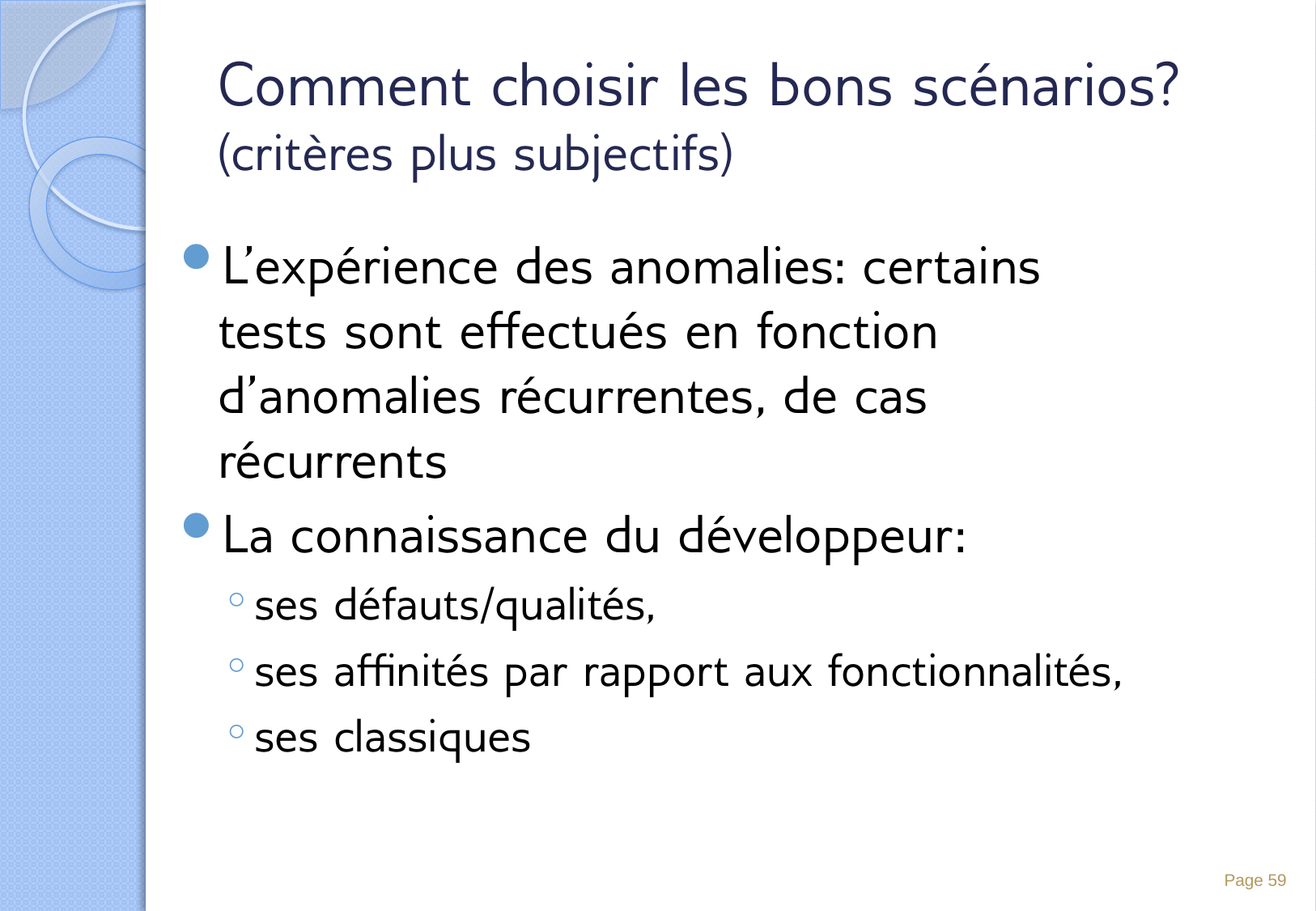

# Comment choisir les bons scénarios? (critères plus subjectifs)
L’expérience des anomalies: certains tests sont effectués en fonction d’anomalies récurrentes, de cas récurrents
La connaissance du développeur:
ses défauts/qualités,
ses affinités par rapport aux fonctionnalités,
ses classiques